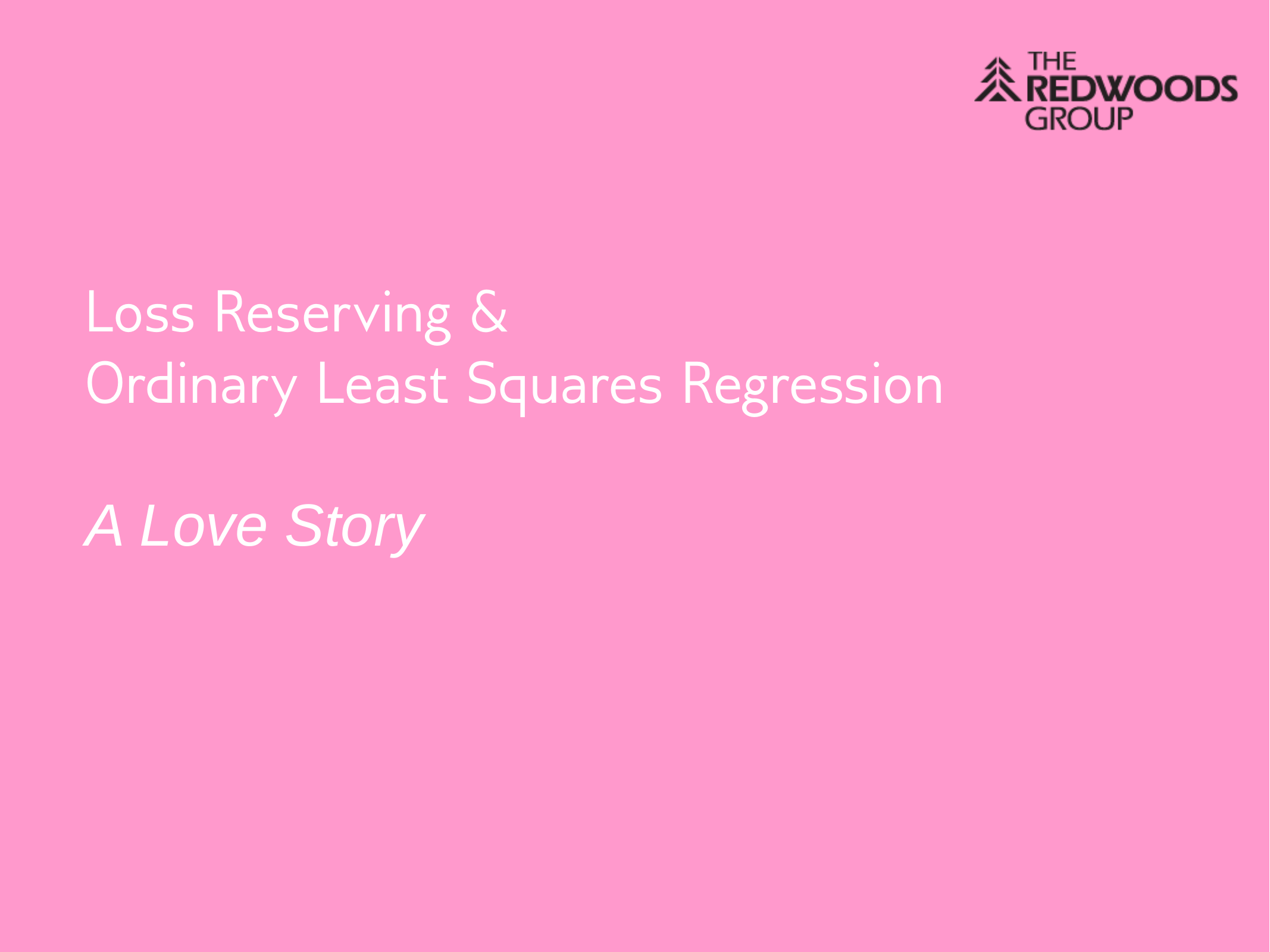

Loss Reserving &
Ordinary Least Squares Regression

A Love Story